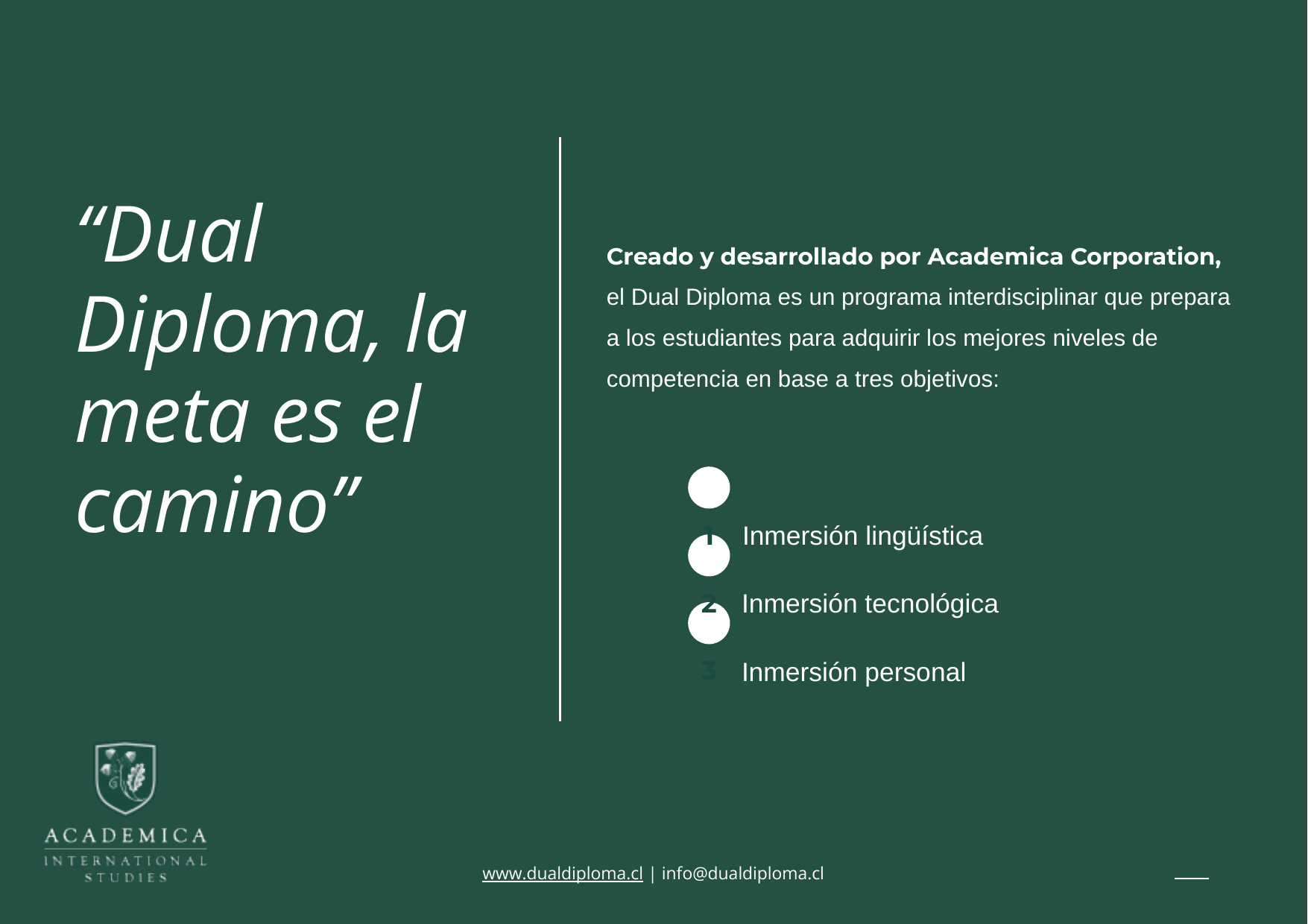

“Dual Diploma, la meta es el camino”
Creado y desarrollado por Academica Corporation, el Dual Diploma es un programa interdisciplinar que prepara a los estudiantes para adquirir los mejores niveles de competencia en base a tres objetivos:

Inmersión lingüística
1

 Inmersión tecnológica
2

3
 Inmersión personal

www.dualdiploma.cl | info@dualdiploma.cl